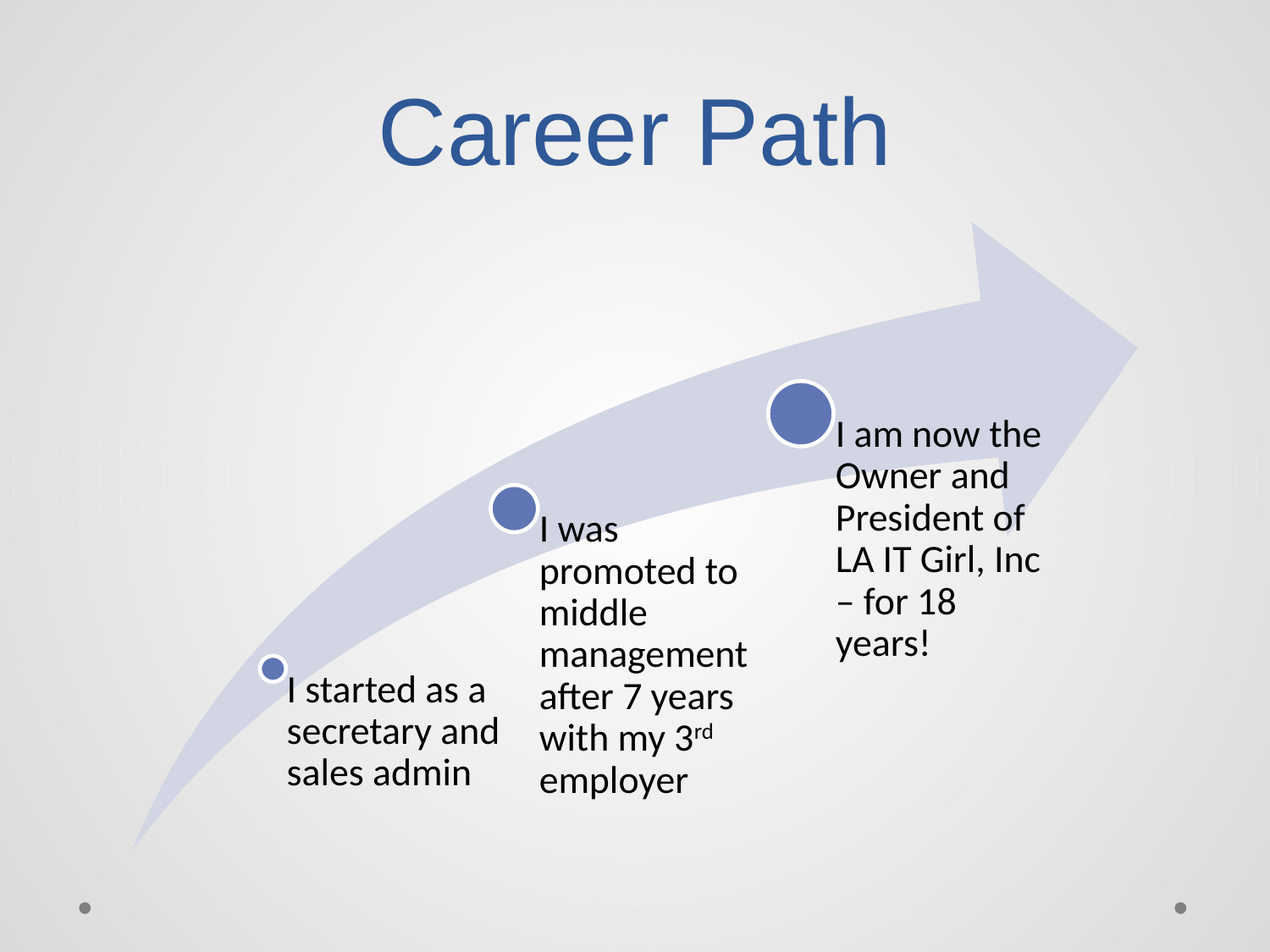

# Career Path
I started as a secretary and sales admin
I was promoted to middle management after 7 years with my 3rd employer
I am now the Owner and President of LA IT Girl, Inc – for 18 years!